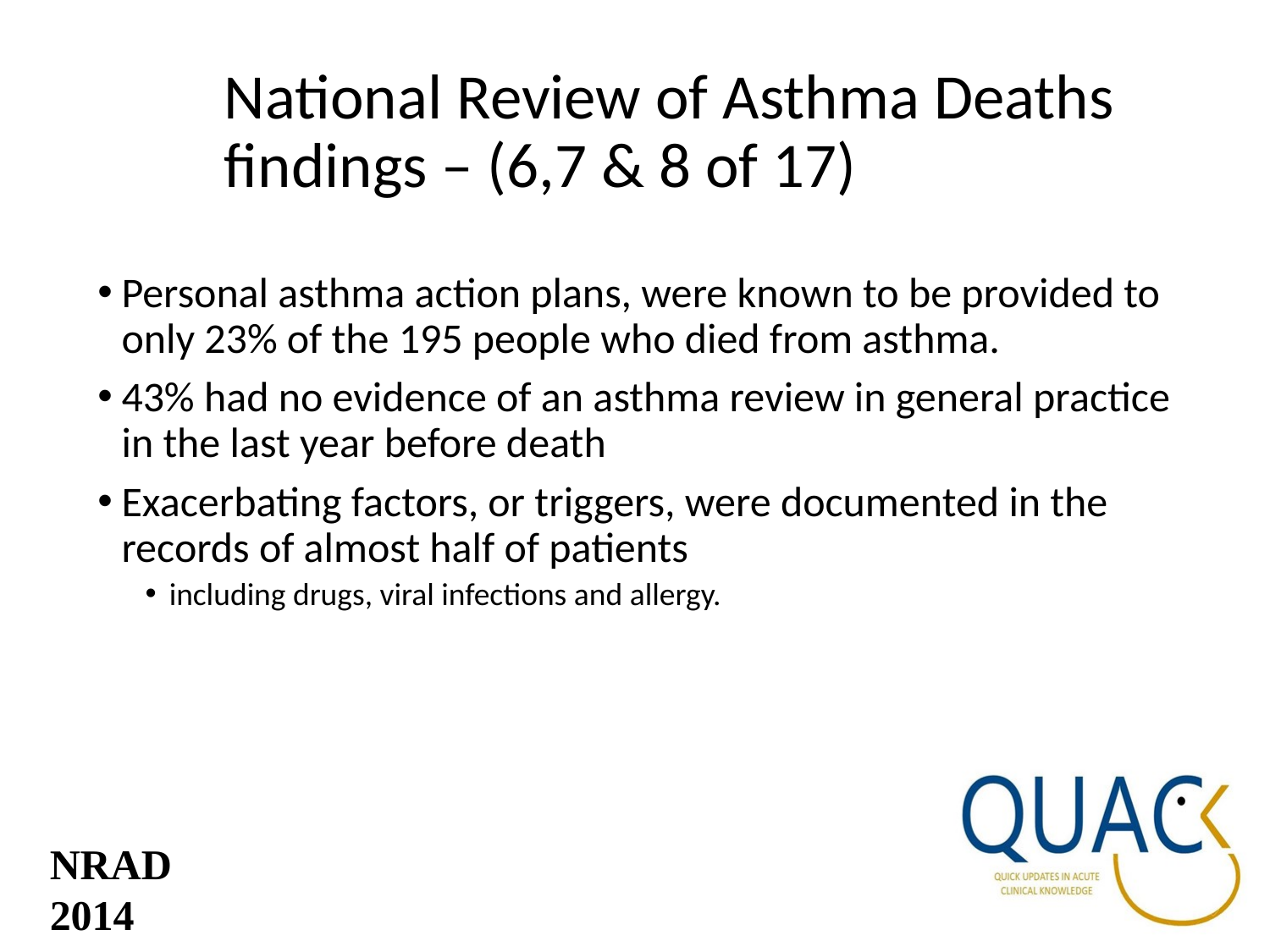

# National Review of Asthma Deaths findings – (6,7 & 8 of 17)
Personal asthma action plans, were known to be provided to only 23% of the 195 people who died from asthma.
43% had no evidence of an asthma review in general practice in the last year before death
Exacerbating factors, or triggers, were documented in the records of almost half of patients
including drugs, viral infections and allergy.
NRAD 2014